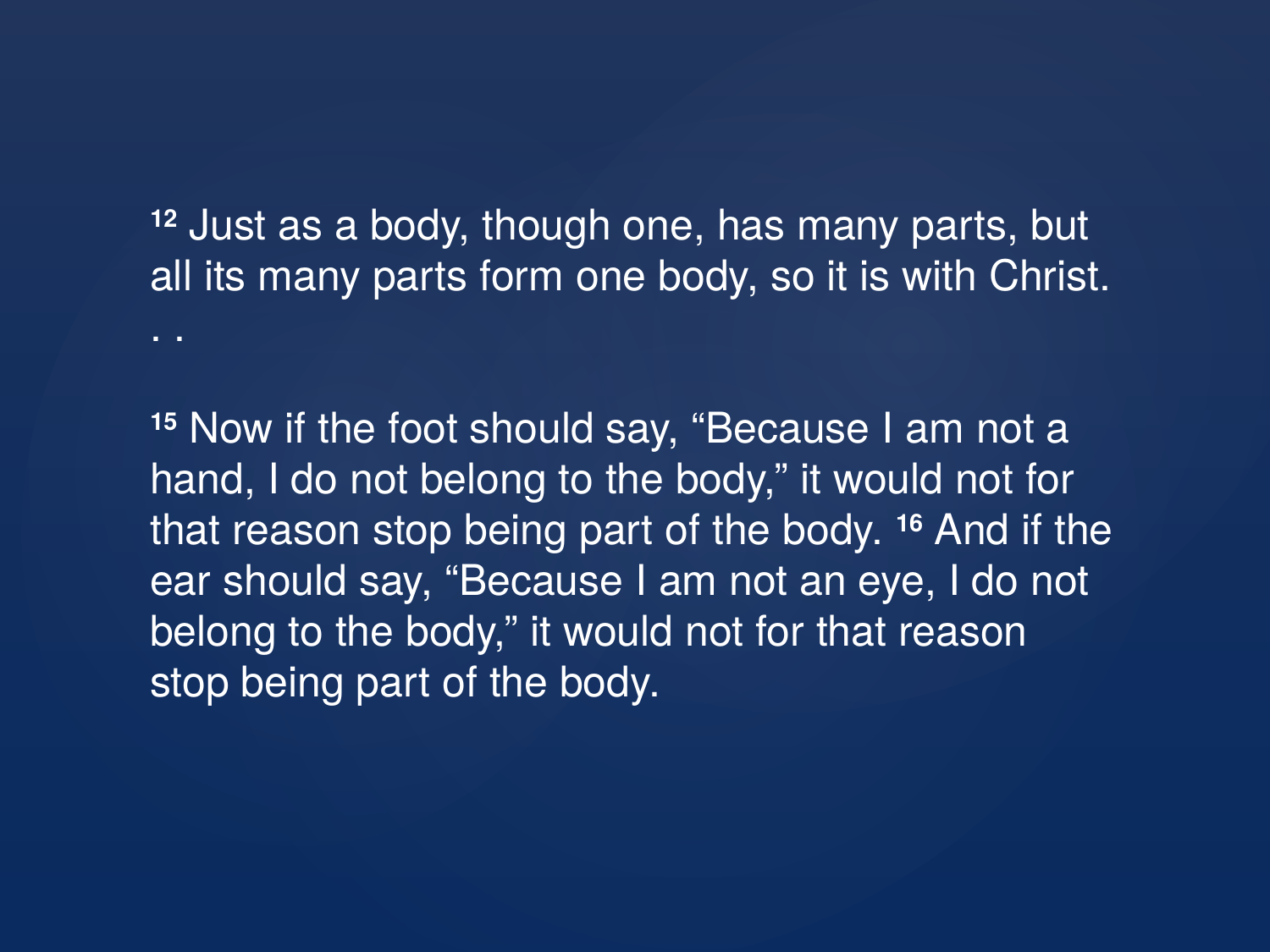

12 Just as a body, though one, has many parts, but all its many parts form one body, so it is with Christ. . .

15 Now if the foot should say, “Because I am not a hand, I do not belong to the body,” it would not for that reason stop being part of the body. 16 And if the ear should say, “Because I am not an eye, I do not belong to the body,” it would not for that reason stop being part of the body.